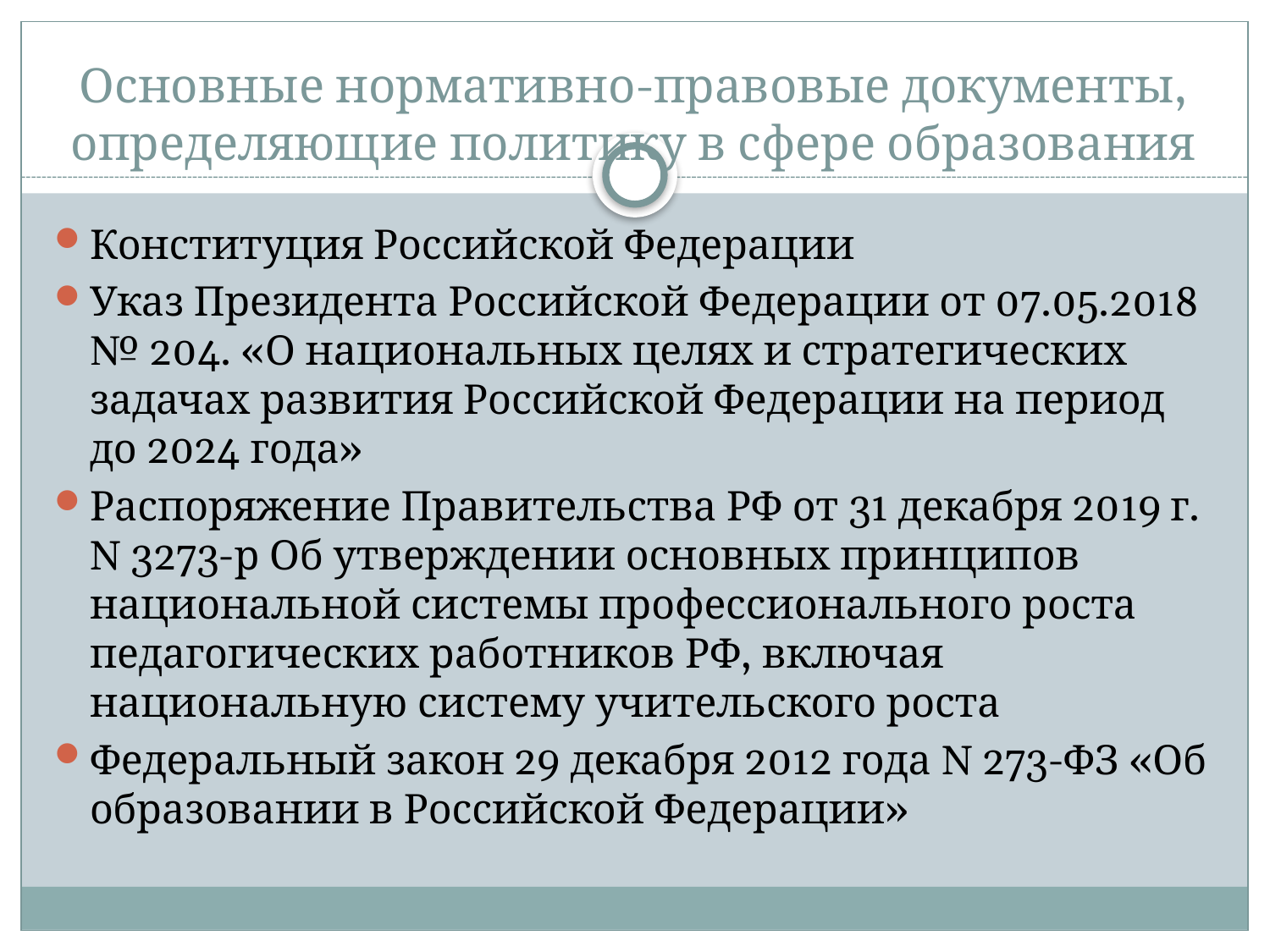

# Основные нормативно-правовые документы, определяющие политику в сфере образования
Конституция Российской Федерации
Указ Президента Российской Федерации от 07.05.2018  № 204. «О национальных целях и стратегических задачах развития Российской Федерации на период до 2024 года»
Распоряжение Правительства РФ от 31 декабря 2019 г. N 3273-р Об утверждении основных принципов национальной системы профессионального роста педагогических работников РФ, включая национальную систему учительского роста
Федеральный закон 29 декабря 2012 года N 273-ФЗ «Об образовании в Российской Федерации»